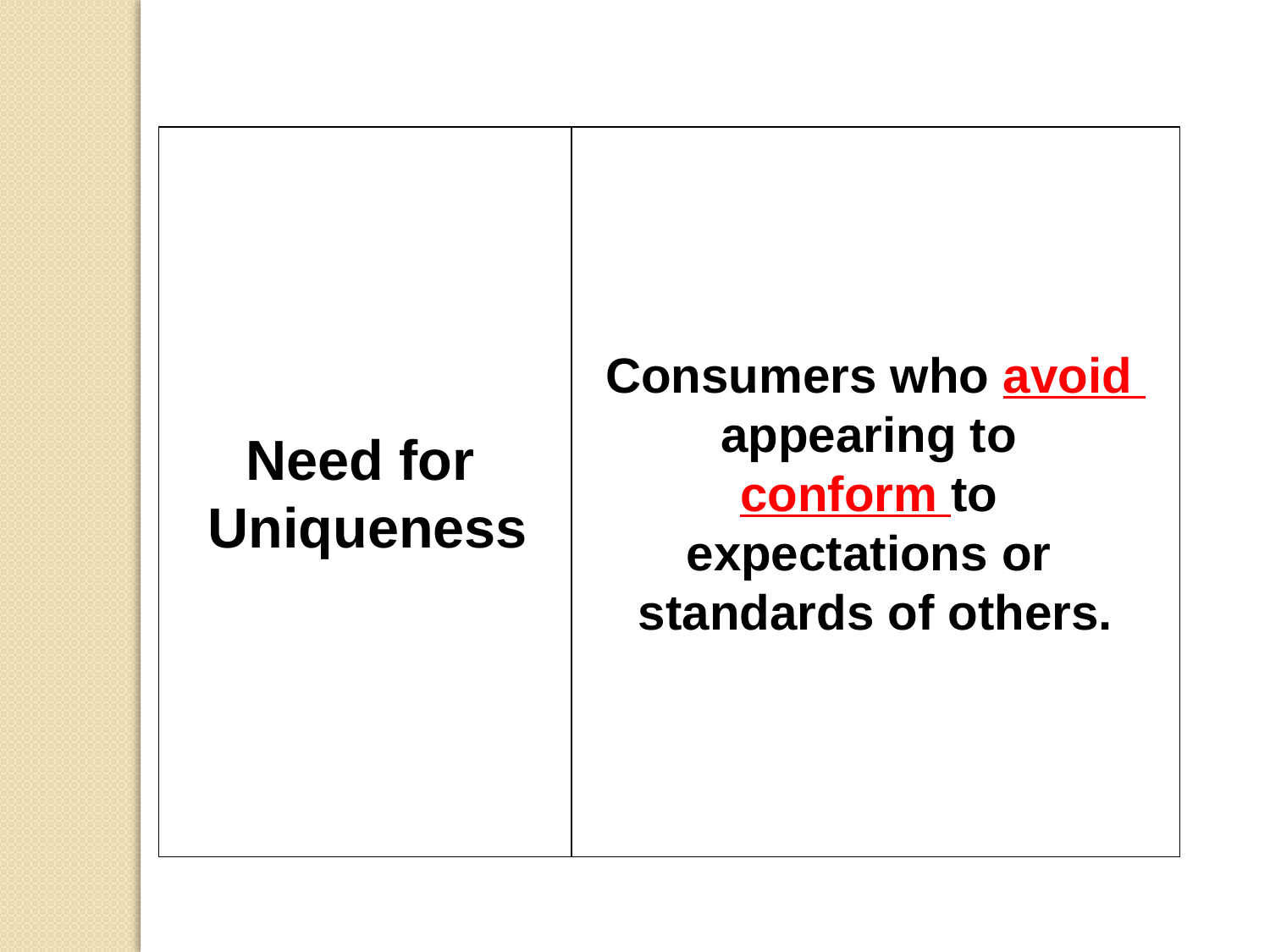

Need for
Uniqueness
Consumers who avoid
appearing to
conform to
expectations or
standards of others.